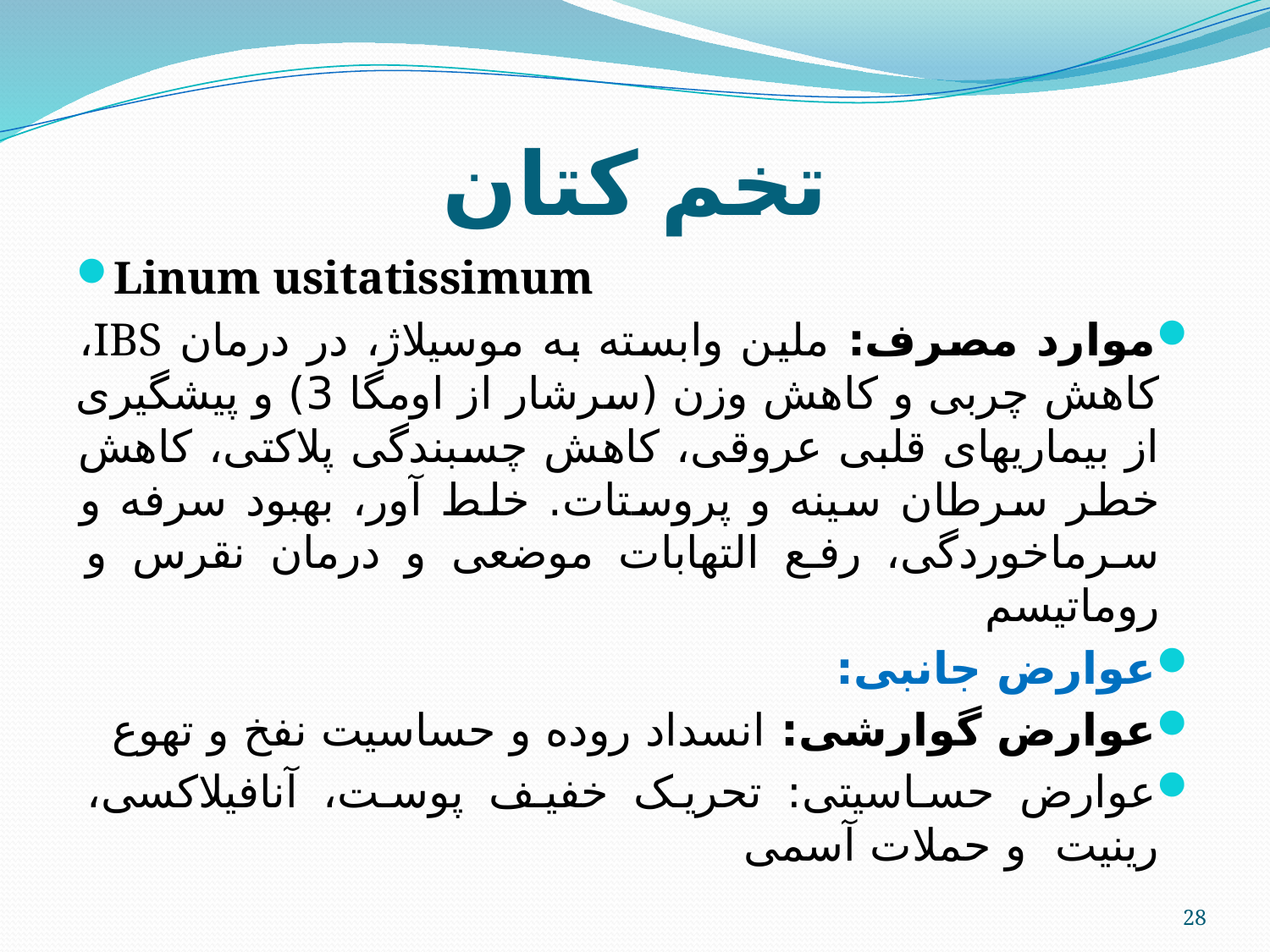

# تخم کتان
Linum usitatissimum
موارد مصرف: ملین وابسته به موسیلاژ، در درمان IBS، کاهش چربی و کاهش وزن (سرشار از اومگا 3) و پیشگیری از بیماریهای قلبی عروقی، کاهش چسبندگی پلاکتی، کاهش خطر سرطان سینه و پروستات. خلط آور، بهبود سرفه و سرماخوردگی، رفع التهابات موضعی و درمان نقرس و روماتیسم
عوارض جانبی:
عوارض گوارشی: انسداد روده و حساسیت نفخ و تهوع
عوارض حساسیتی: تحریک خفیف پوست، آنافیلاکسی، رینیت  و حملات آسمی

28